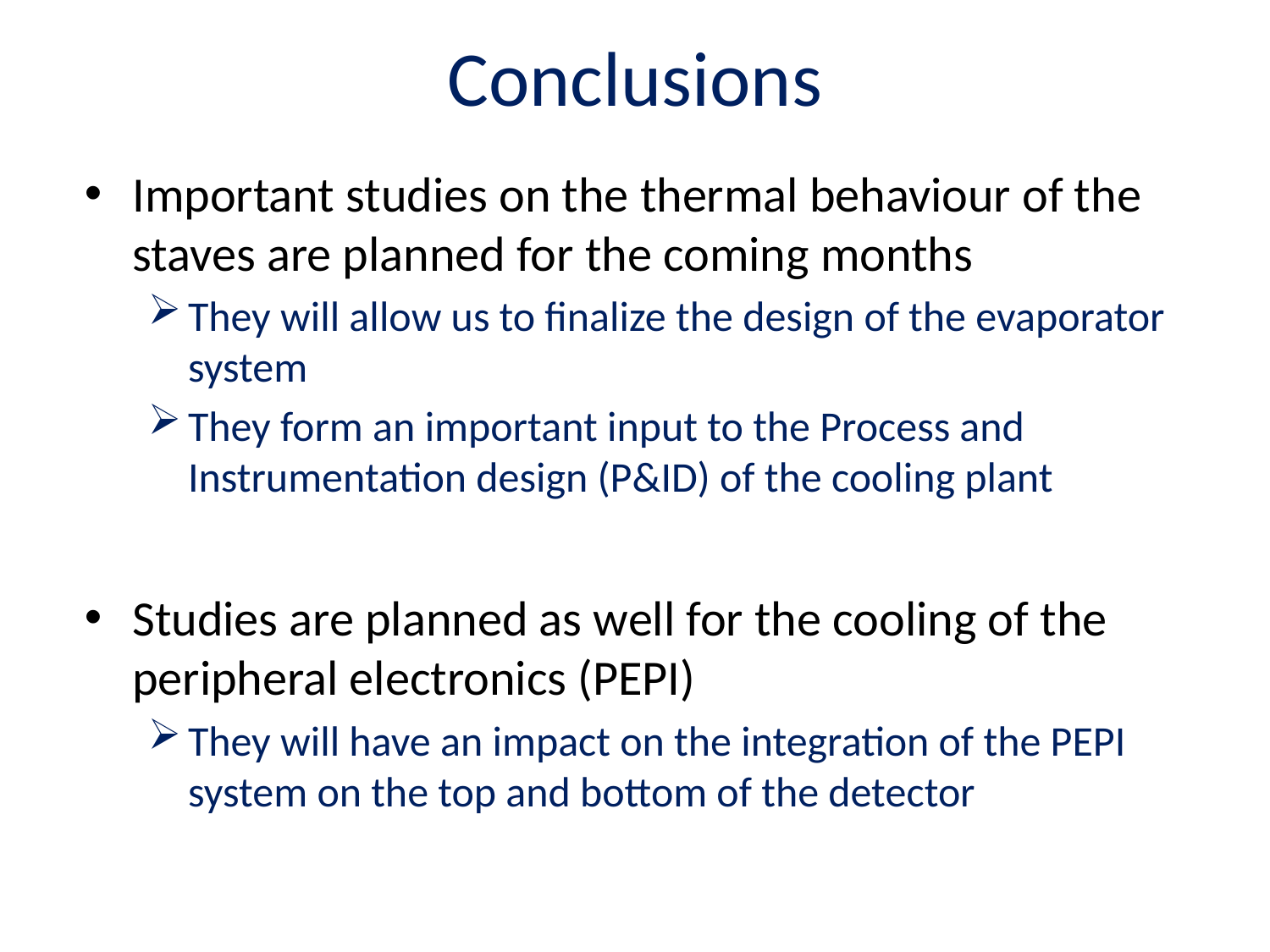

# Conclusions
Important studies on the thermal behaviour of the staves are planned for the coming months
They will allow us to finalize the design of the evaporator system
They form an important input to the Process and Instrumentation design (P&ID) of the cooling plant

Studies are planned as well for the cooling of the peripheral electronics (PEPI)
They will have an impact on the integration of the PEPI system on the top and bottom of the detector